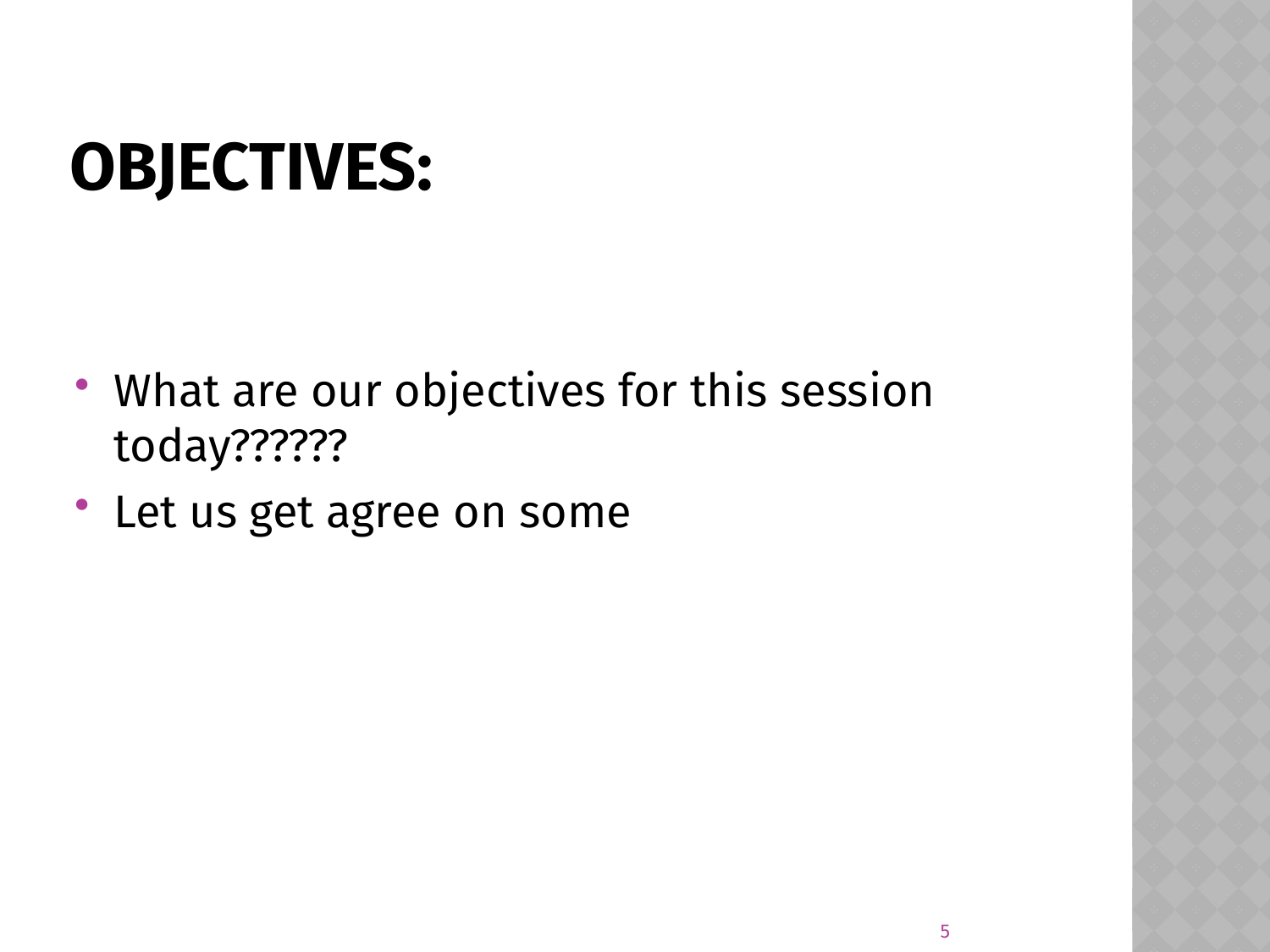

# Objectives:

What are our objectives for this session today??????
Let us get agree on some
5